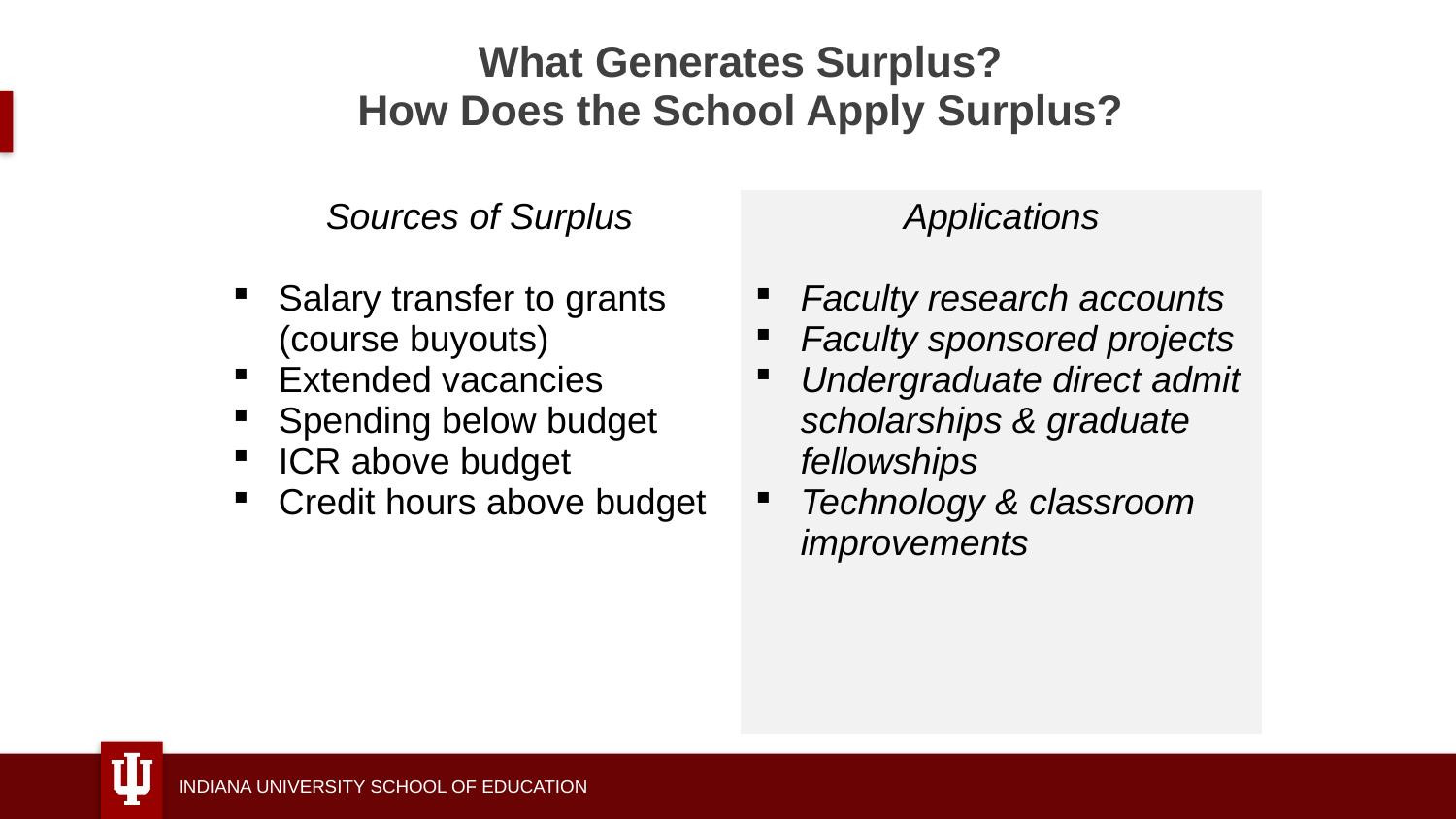

# What Generates Surplus? How Does the School Apply Surplus?
| Sources of Surplus Salary transfer to grants (course buyouts) Extended vacancies Spending below budget ICR above budget Credit hours above budget | Applications Faculty research accounts Faculty sponsored projects Undergraduate direct admit scholarships & graduate fellowships Technology & classroom improvements |
| --- | --- |